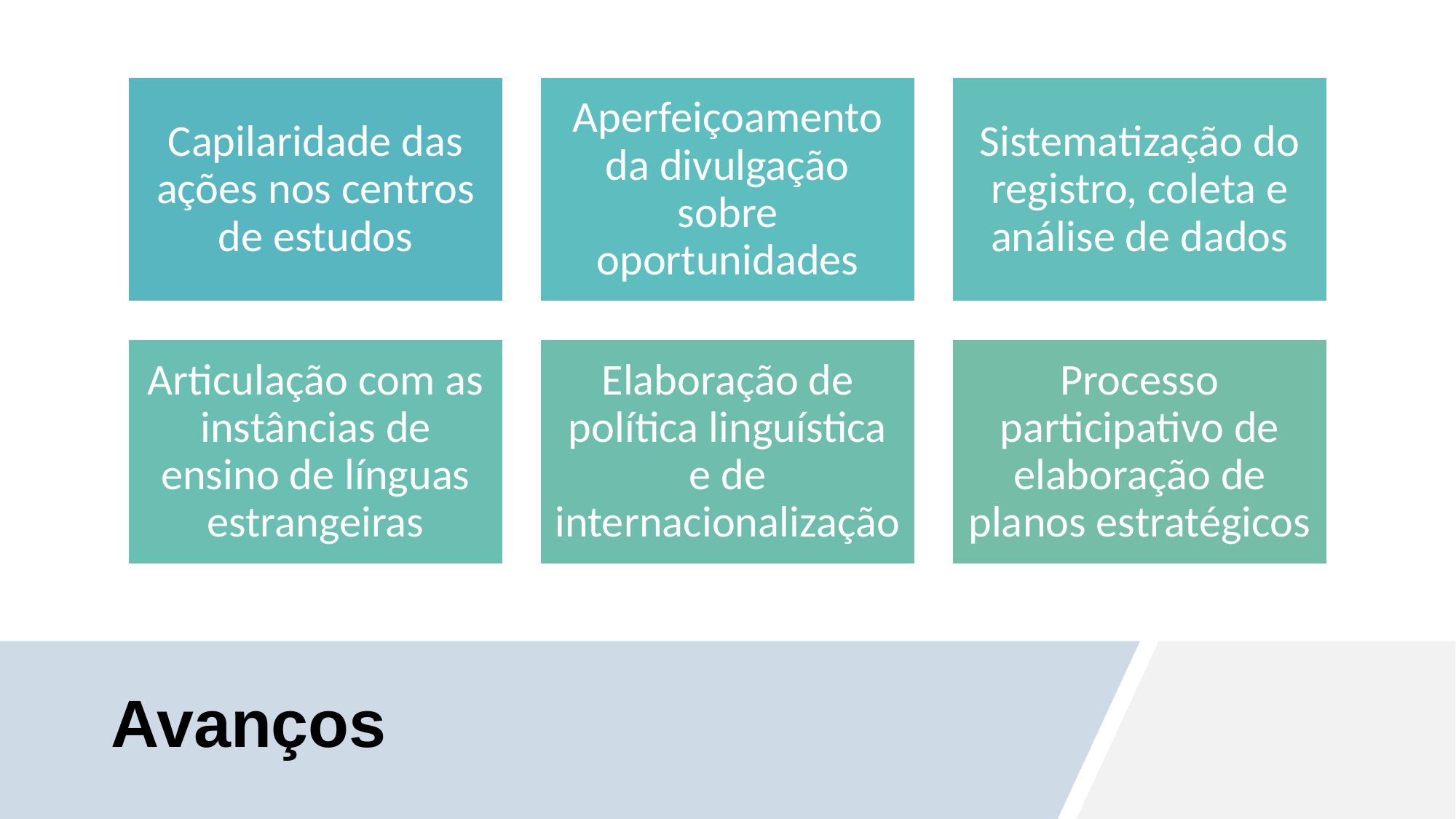

Capilaridade das ações nos centros de estudos
Aperfeiçoamento da divulgação sobre oportunidades
Sistematização do registro, coleta e análise de dados
Articulação com as instâncias de ensino de línguas estrangeiras
Elaboração de política linguística e de internacionalização
Processo participativo de elaboração de planos estratégicos

# Avanços